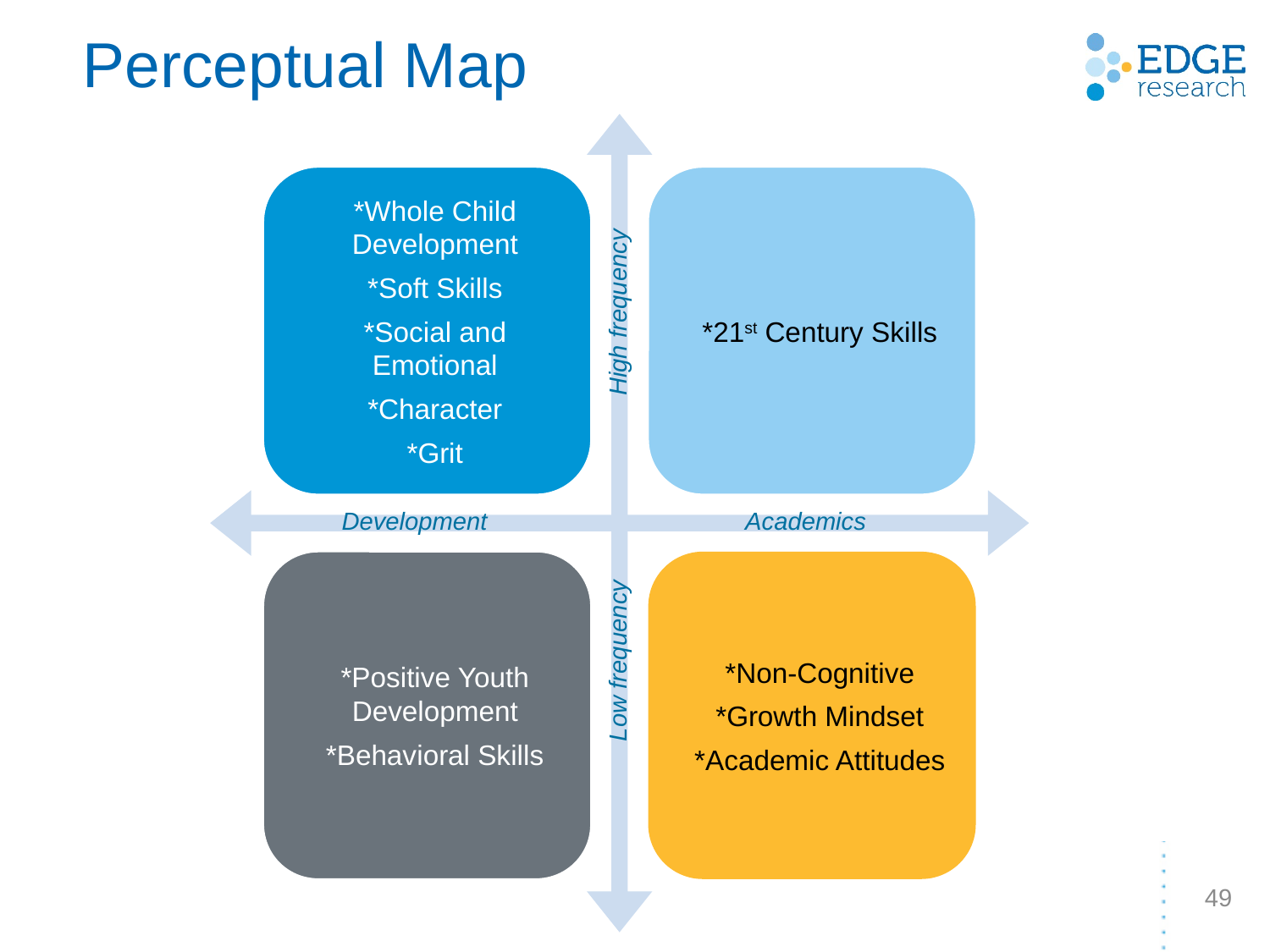

# Perceptual Map
*Whole Child Development
*Soft Skills
*Social and Emotional
*Character
*Grit
*21st Century Skills
*Positive Youth Development
*Behavioral Skills
*Non-Cognitive
*Growth Mindset
*Academic Attitudes
High frequency
Development
Academics
Low frequency
49